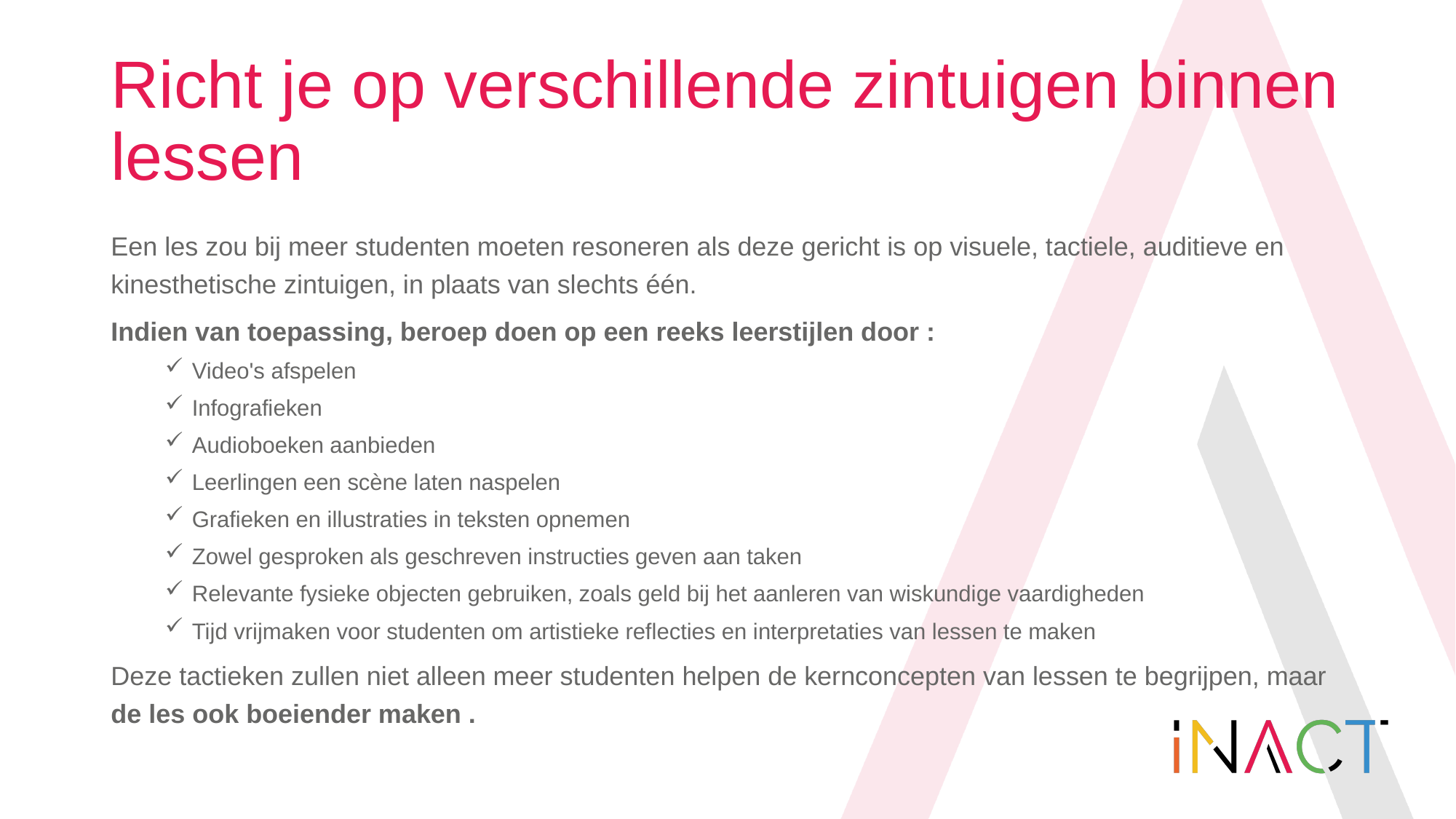

# Richt je op verschillende zintuigen binnen lessen
Een les zou bij meer studenten moeten resoneren als deze gericht is op visuele, tactiele, auditieve en kinesthetische zintuigen, in plaats van slechts één.
Indien van toepassing, beroep doen op een reeks leerstijlen door :
Video's afspelen
Infografieken
Audioboeken aanbieden
Leerlingen een scène laten naspelen
Grafieken en illustraties in teksten opnemen
Zowel gesproken als geschreven instructies geven aan taken
Relevante fysieke objecten gebruiken, zoals geld bij het aanleren van wiskundige vaardigheden
Tijd vrijmaken voor studenten om artistieke reflecties en interpretaties van lessen te maken
Deze tactieken zullen niet alleen meer studenten helpen de kernconcepten van lessen te begrijpen, maar de les ook boeiender maken .